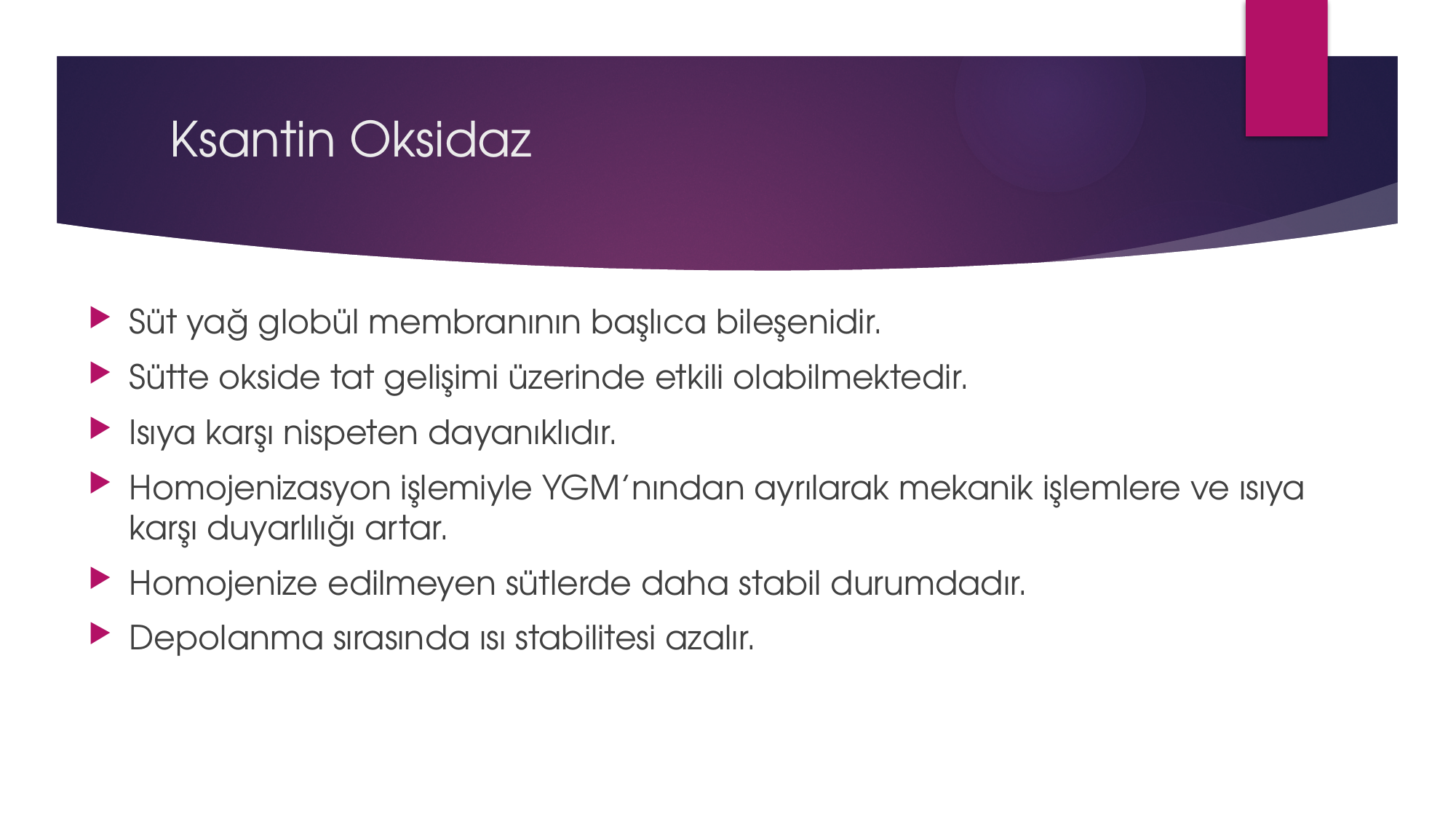

# Ksantin Oksidaz
Süt yağ globül membranının başlıca bileşenidir.
Sütte okside tat gelişimi üzerinde etkili olabilmektedir.
Isıya karşı nispeten dayanıklıdır.
Homojenizasyon işlemiyle YGM’nından ayrılarak mekanik işlemlere ve ısıya karşı duyarlılığı artar.
Homojenize edilmeyen sütlerde daha stabil durumdadır.
Depolanma sırasında ısı stabilitesi azalır.